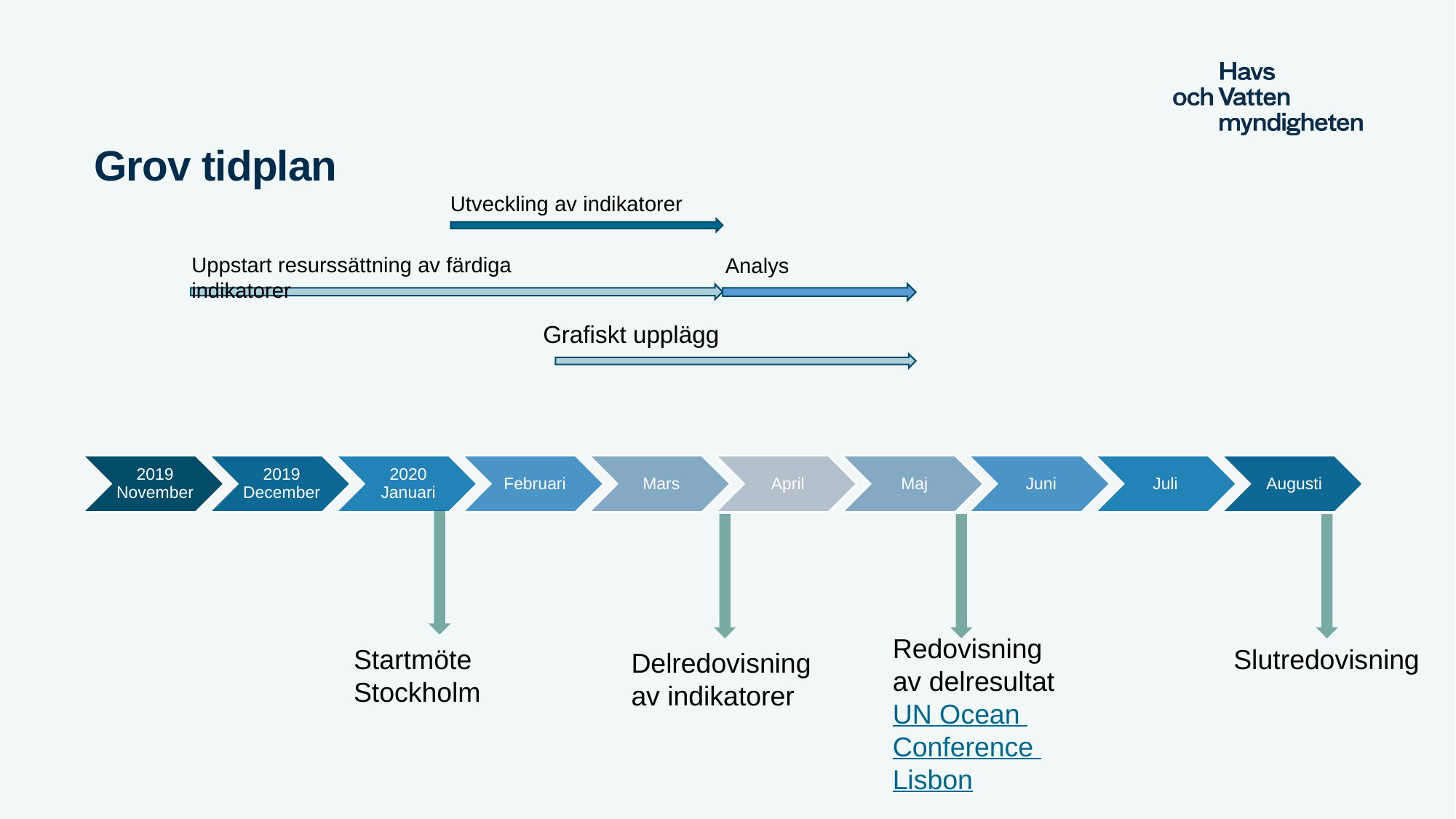

# Grov tidplan
Utveckling av indikatorer

2019
November
2019
December
2020
Januari
Februari
Mars
April
Maj
Juni
Juli
Augusti
Uppstart resurssättning av färdiga indikatorer
Analys

Grafiskt upplägg

Startmöte
Stockholm

Delredovisning
av indikatorer

Redovisning
av delresultat
UN Ocean
Conference
Lisbon
Slutredovisning